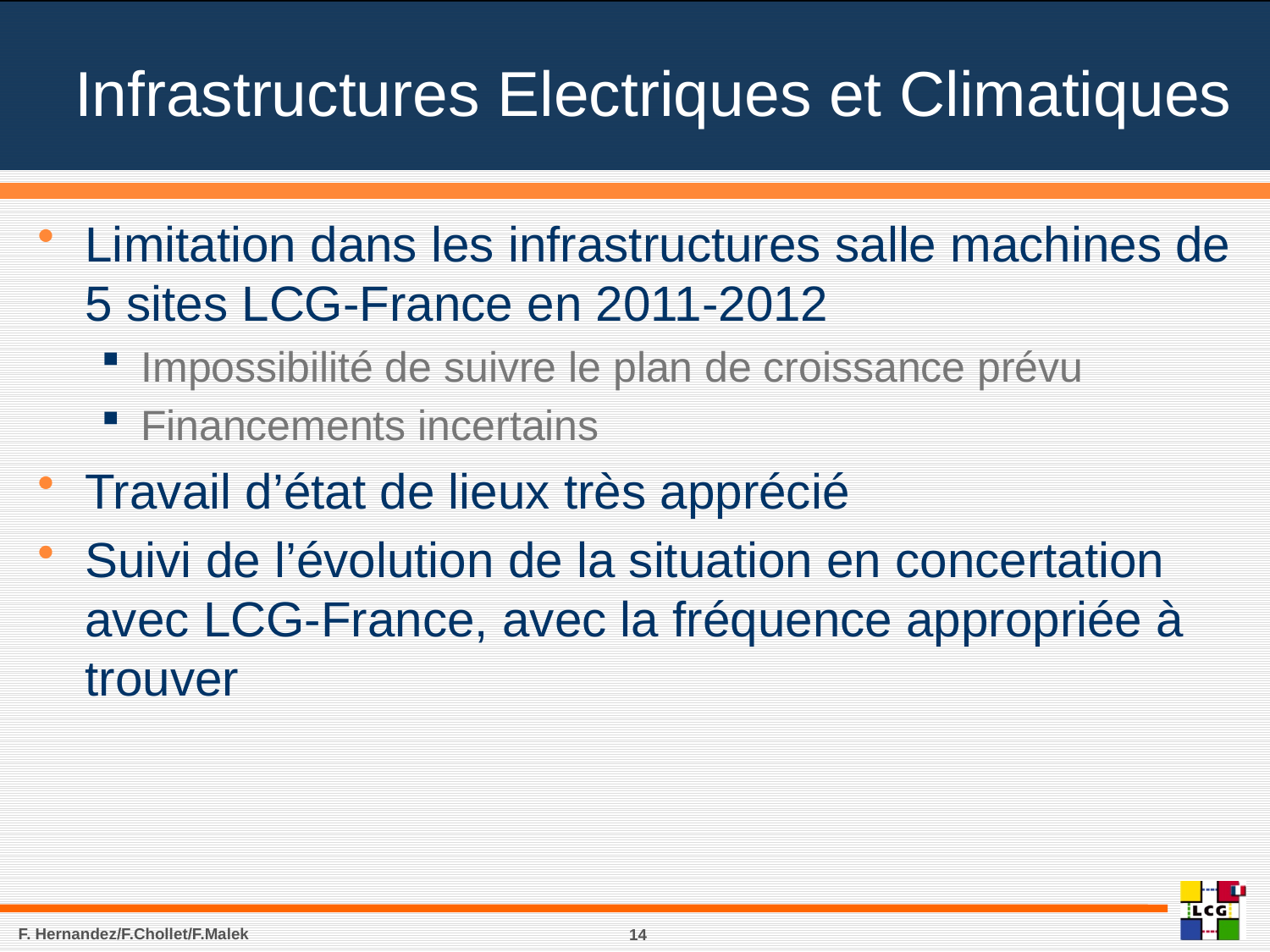

# Infrastructures Electriques et Climatiques
Limitation dans les infrastructures salle machines de 5 sites LCG-France en 2011-2012
Impossibilité de suivre le plan de croissance prévu
Financements incertains
Travail d’état de lieux très apprécié
Suivi de l’évolution de la situation en concertation avec LCG-France, avec la fréquence appropriée à trouver
F. Hernandez/F.Chollet/F.Malek
14